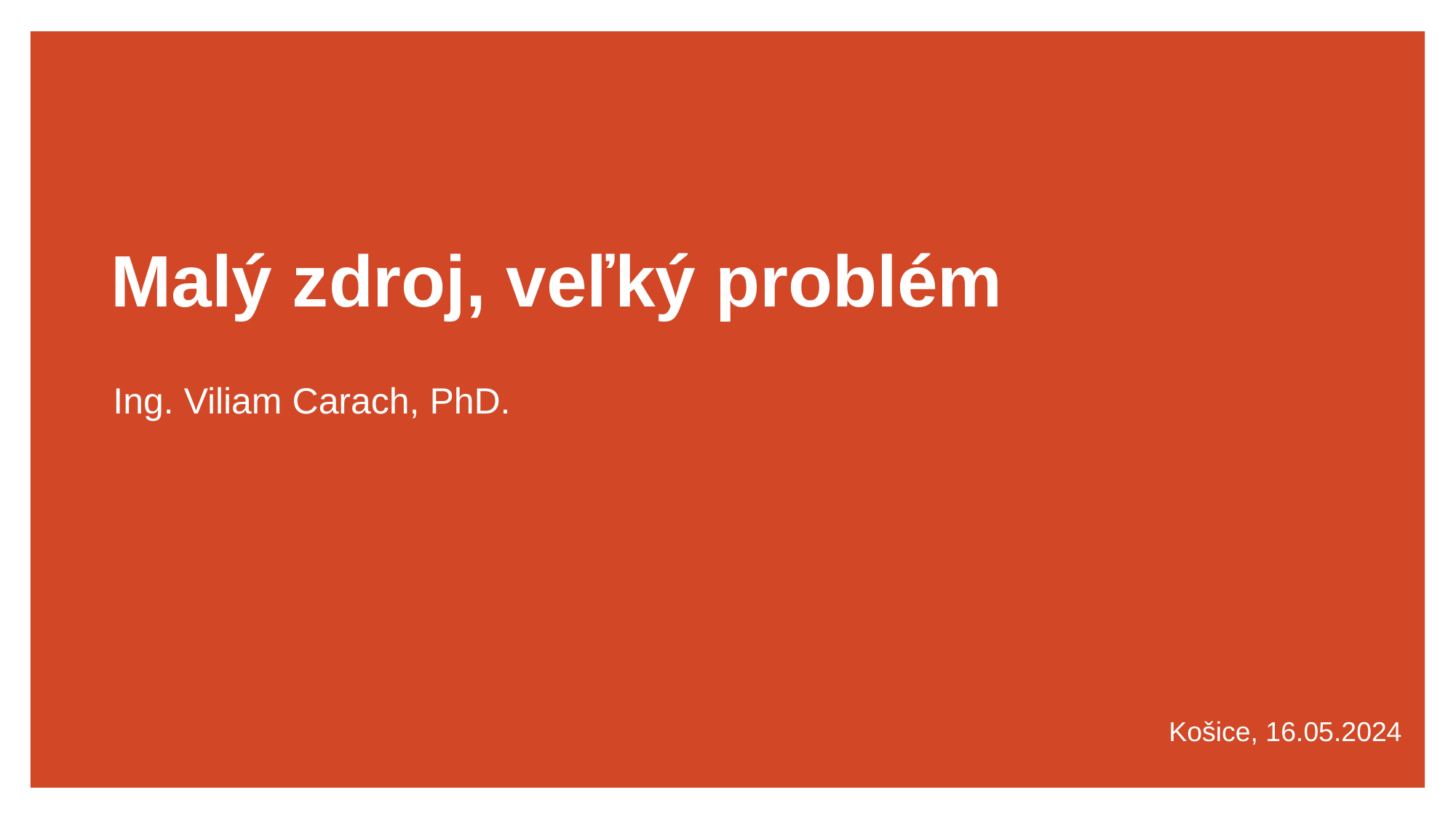

# Malý zdroj, veľký problém
Ing. Viliam Carach, PhD.
Košice, 16.05.2024